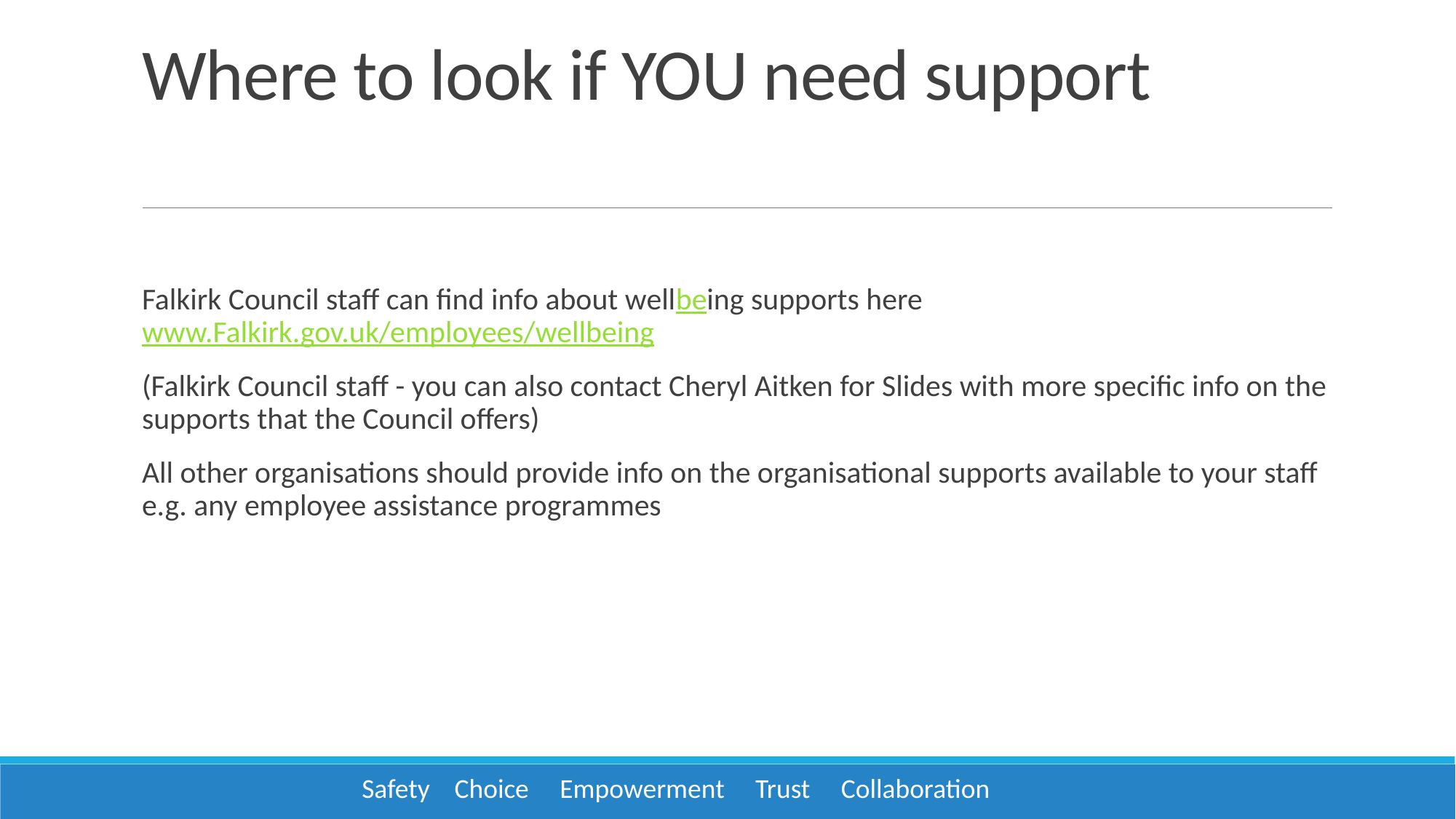

# Where to look if YOU need support

Falkirk Council staff can find info about wellbeing supports here www.Falkirk.gov.uk/employees/wellbeing
(Falkirk Council staff - you can also contact Cheryl Aitken for Slides with more specific info on the supports that the Council offers)
All other organisations should provide info on the organisational supports available to your staff e.g. any employee assistance programmes
Safety    Choice     Empowerment     Trust     Collaboration